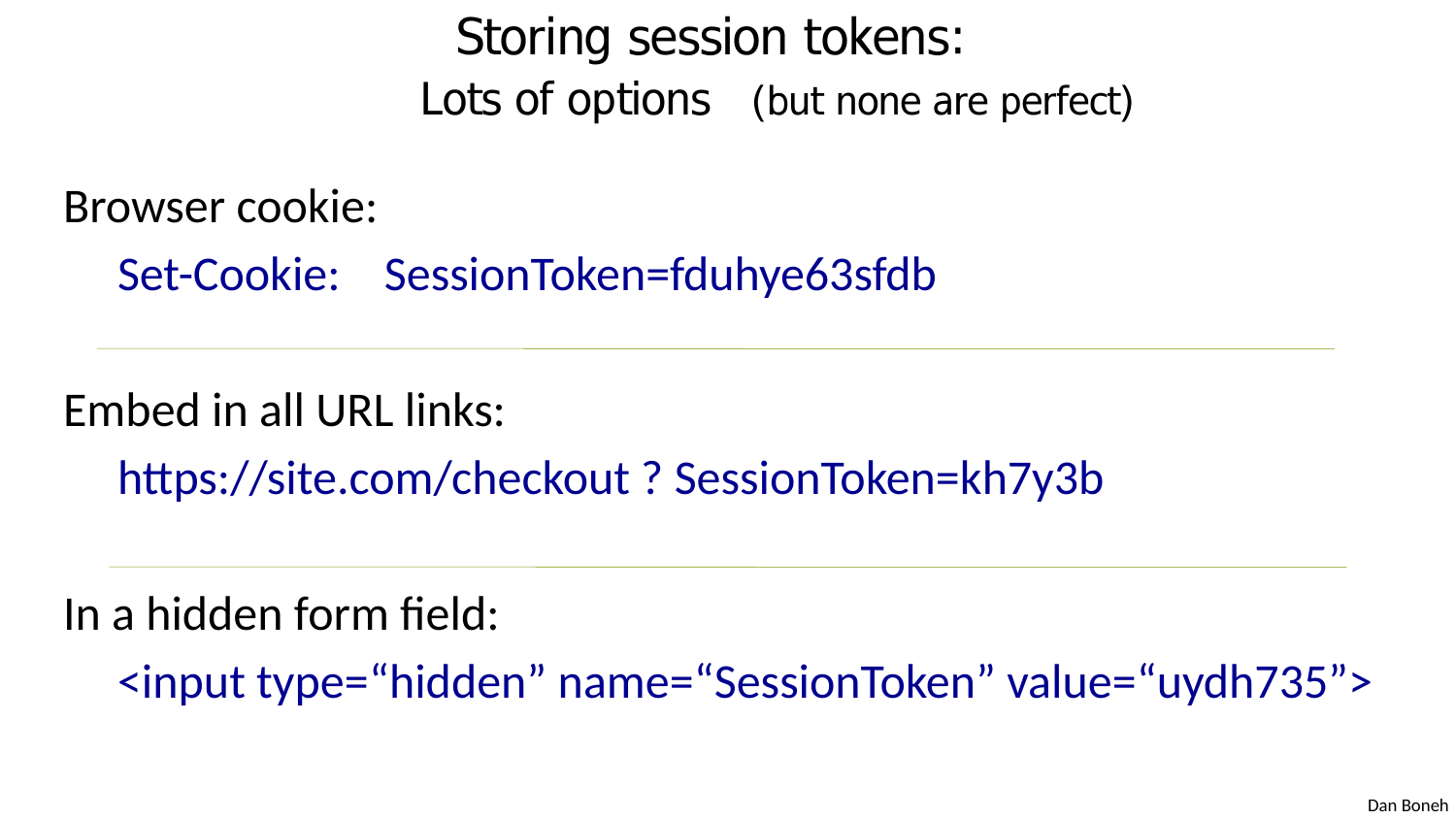

# Storing session tokens: Lots of options   (but none are perfect)
Browser cookie:
	Set-Cookie:    SessionToken=fduhye63sfdb

Embed in all URL links:
	https://site.com/checkout ? SessionToken=kh7y3b

In a hidden form field:
	<input type=“hidden” name=“SessionToken” value=“uydh735”>